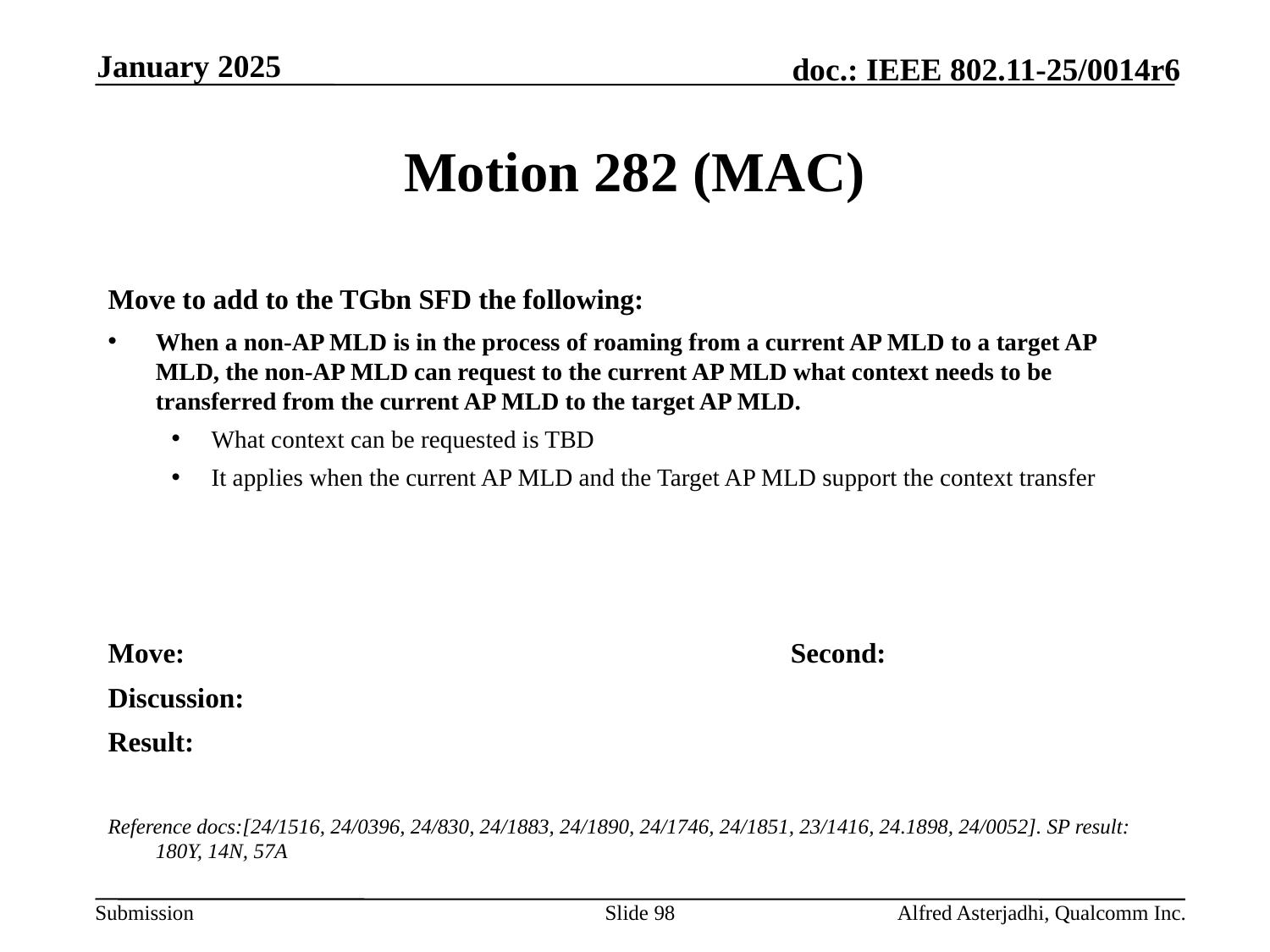

January 2025
# Motion 282 (MAC)
Move to add to the TGbn SFD the following:
When a non-AP MLD is in the process of roaming from a current AP MLD to a target AP MLD, the non-AP MLD can request to the current AP MLD what context needs to be transferred from the current AP MLD to the target AP MLD.
What context can be requested is TBD
It applies when the current AP MLD and the Target AP MLD support the context transfer

Move: 					Second:
Discussion:
Result:

Reference docs:[24/1516, 24/0396, 24/830, 24/1883, 24/1890, 24/1746, 24/1851, 23/1416, 24.1898, 24/0052]. SP result: 180Y, 14N, 57A

Slide 98
Alfred Asterjadhi, Qualcomm Inc.